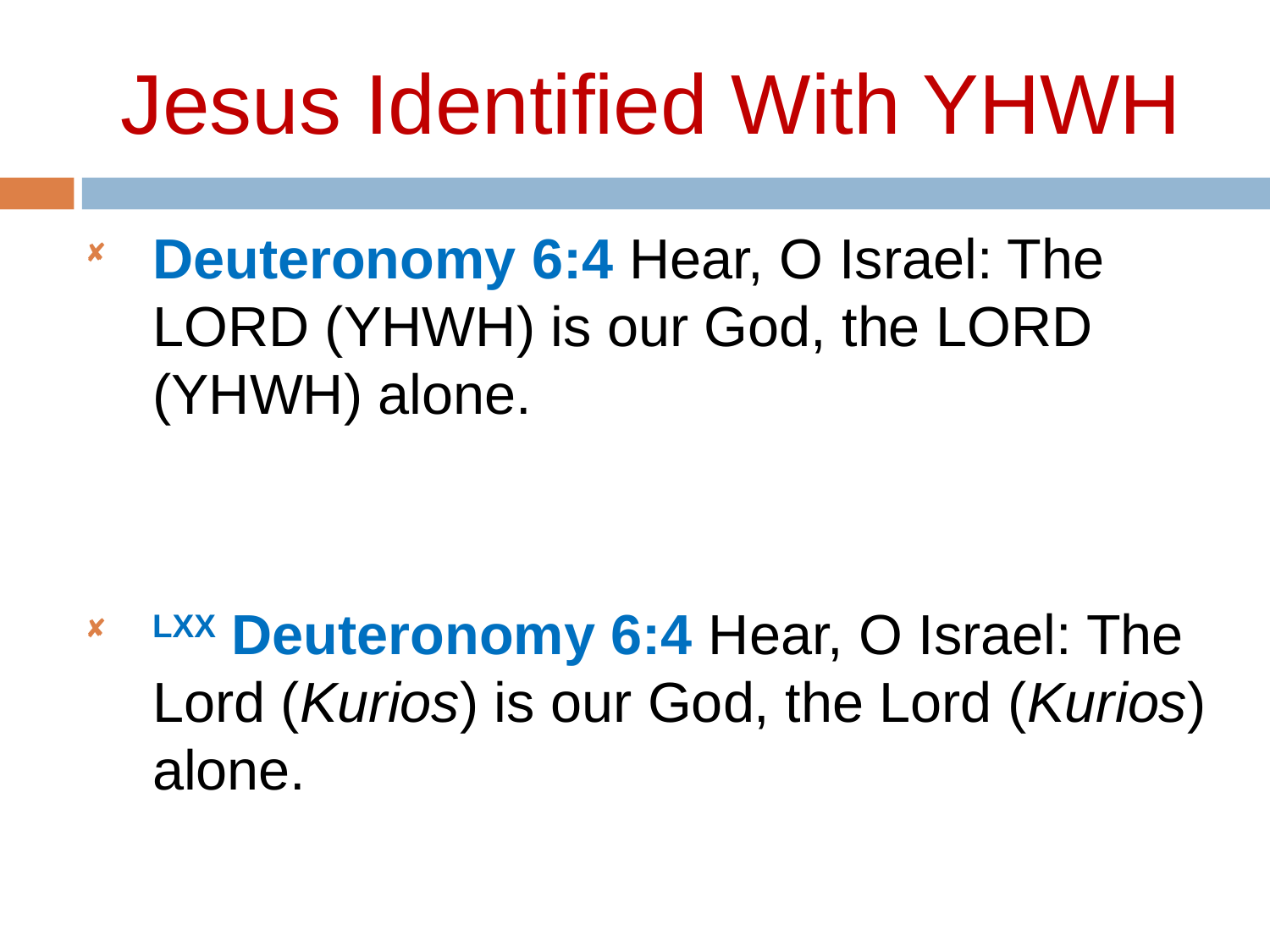

Jesus Identified With YHWH
Deuteronomy 6:4 Hear, O Israel: The LORD (YHWH) is our God, the LORD (YHWH) alone.

LXX Deuteronomy 6:4 Hear, O Israel: The Lord (Kurios) is our God, the Lord (Kurios) alone.